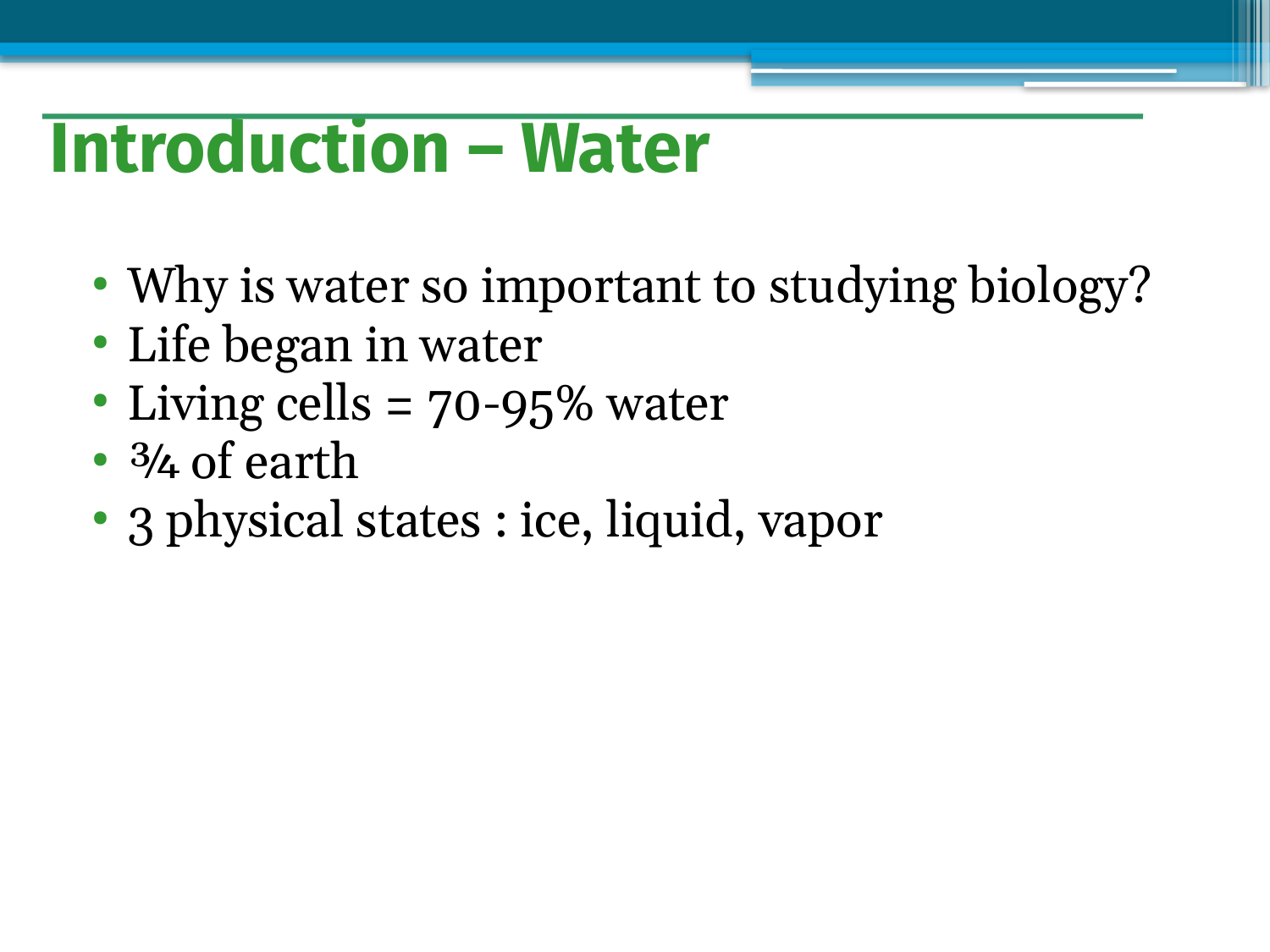

# Introduction – Water

Why is water so important to studying biology?
Life began in water
Living cells = 70-95% water
¾ of earth
3 physical states : ice, liquid, vapor